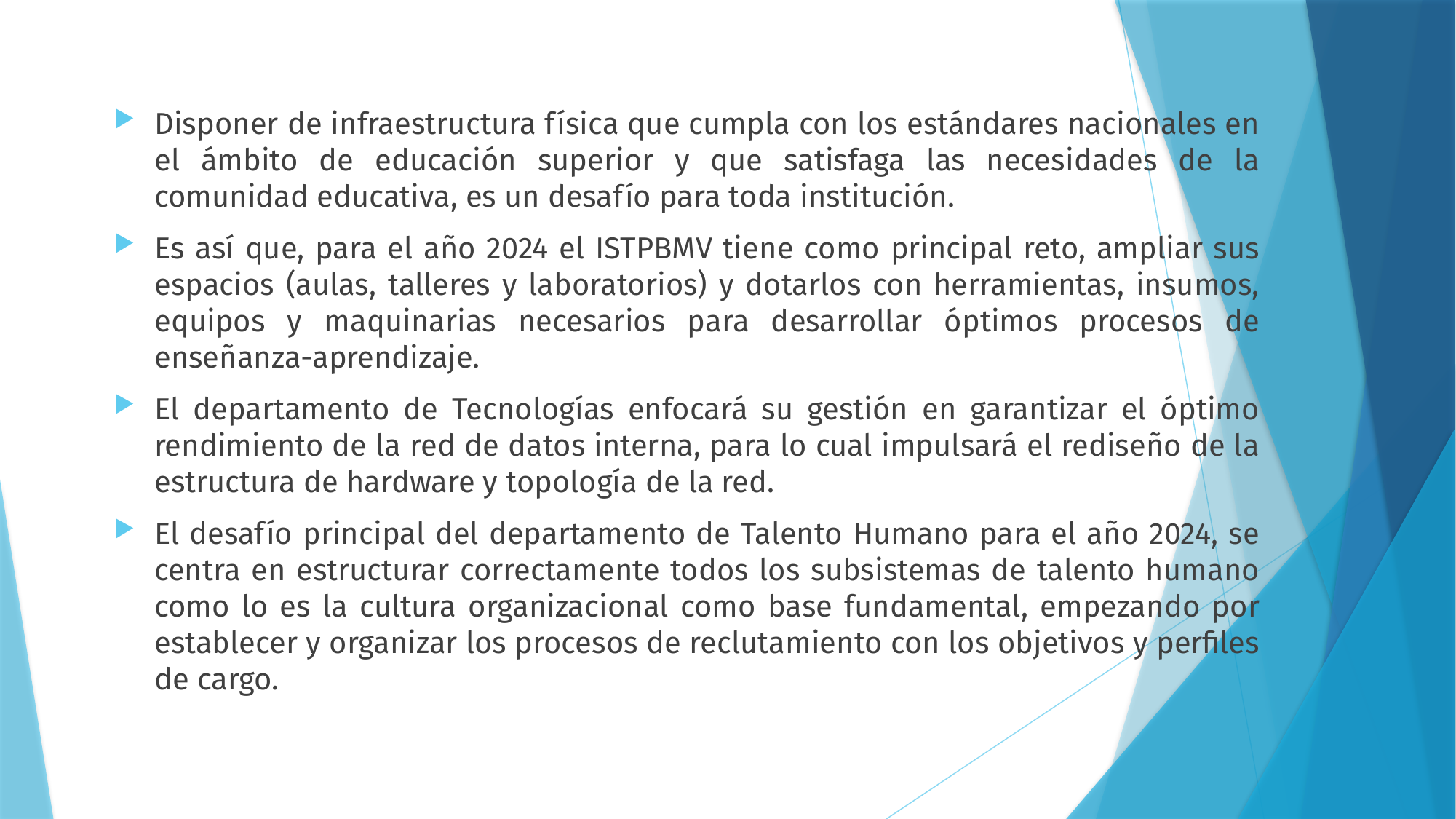

Disponer de infraestructura física que cumpla con los estándares nacionales en el ámbito de educación superior y que satisfaga las necesidades de la comunidad educativa, es un desafío para toda institución.
Es así que, para el año 2024 el ISTPBMV tiene como principal reto, ampliar sus espacios (aulas, talleres y laboratorios) y dotarlos con herramientas, insumos, equipos y maquinarias necesarios para desarrollar óptimos procesos de enseñanza-aprendizaje.
El departamento de Tecnologías enfocará su gestión en garantizar el óptimo rendimiento de la red de datos interna, para lo cual impulsará el rediseño de la estructura de hardware y topología de la red.
El desafío principal del departamento de Talento Humano para el año 2024, se centra en estructurar correctamente todos los subsistemas de talento humano como lo es la cultura organizacional como base fundamental, empezando por establecer y organizar los procesos de reclutamiento con los objetivos y perfiles de cargo.